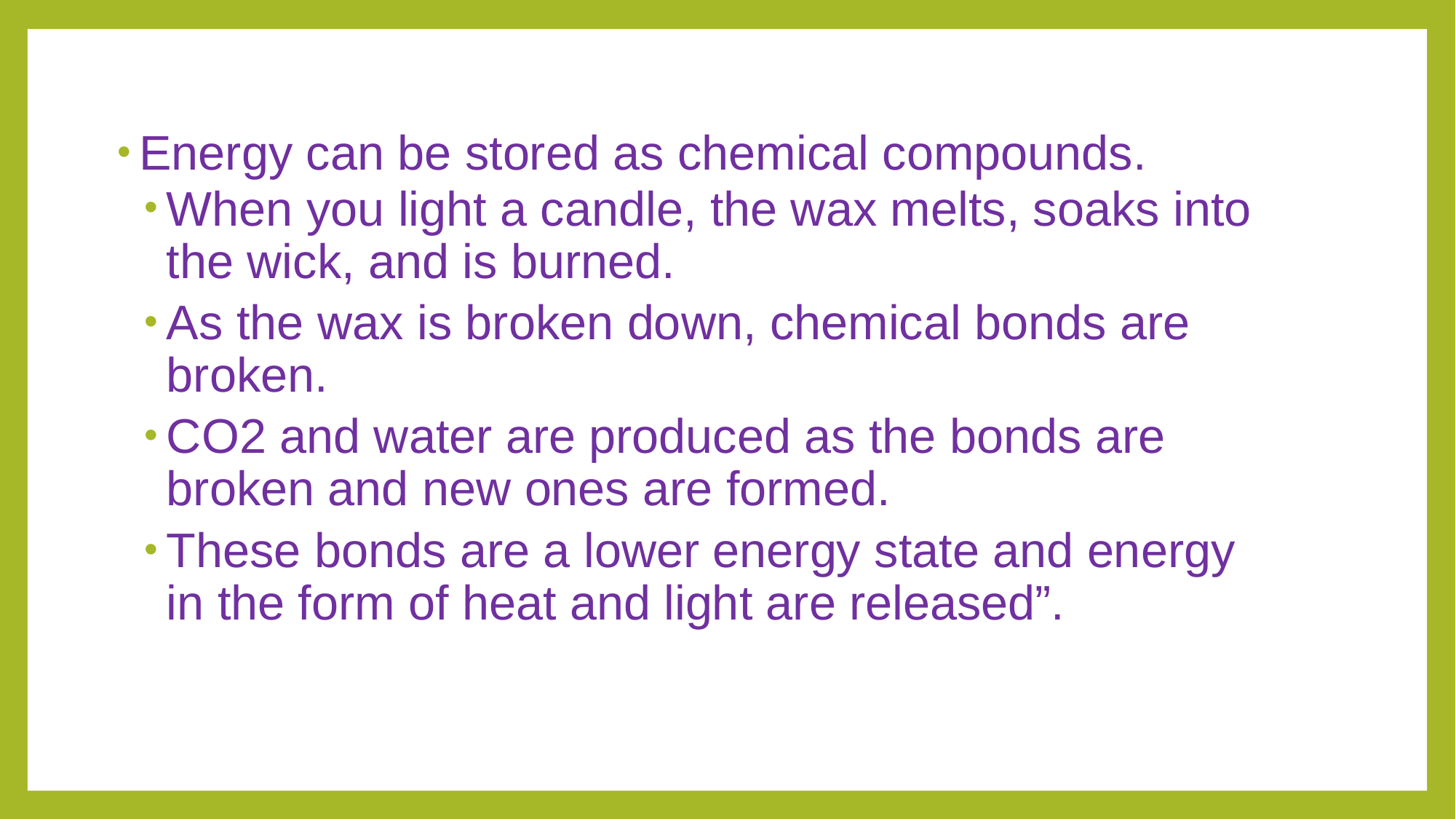

Energy can be stored as chemical compounds.
When you light a candle, the wax melts, soaks into the wick, and is burned.
As the wax is broken down, chemical bonds are broken.
CO2 and water are produced as the bonds are broken and new ones are formed.
These bonds are a lower energy state and energy in the form of heat and light are released”.